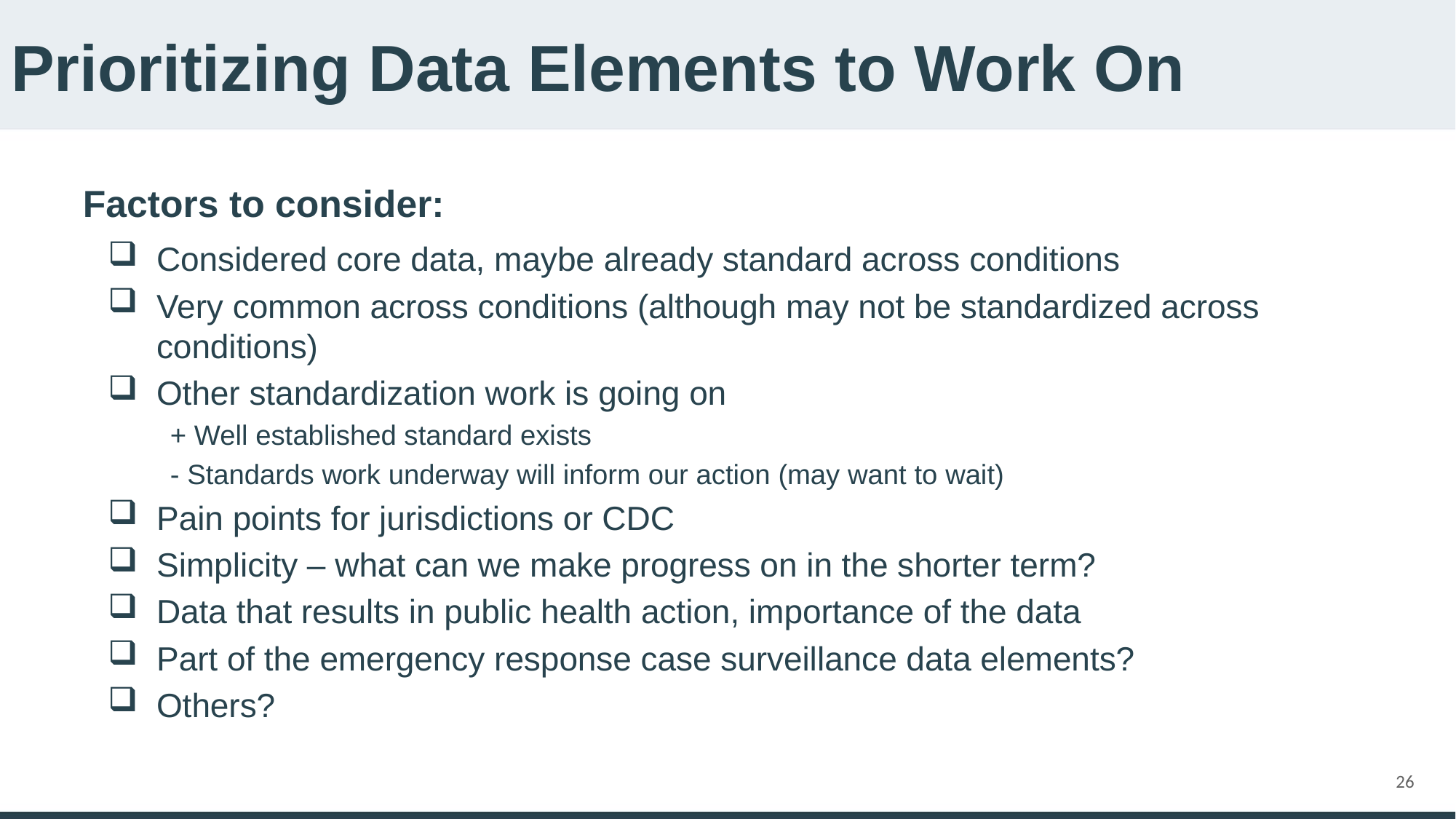

# Prioritizing Data Elements to Work On
Factors to consider:
Considered core data, maybe already standard across conditions
Very common across conditions (although may not be standardized across conditions)
Other standardization work is going on
 + Well established standard exists
 - Standards work underway will inform our action (may want to wait)
Pain points for jurisdictions or CDC
Simplicity – what can we make progress on in the shorter term?
Data that results in public health action, importance of the data
Part of the emergency response case surveillance data elements?
Others?
26